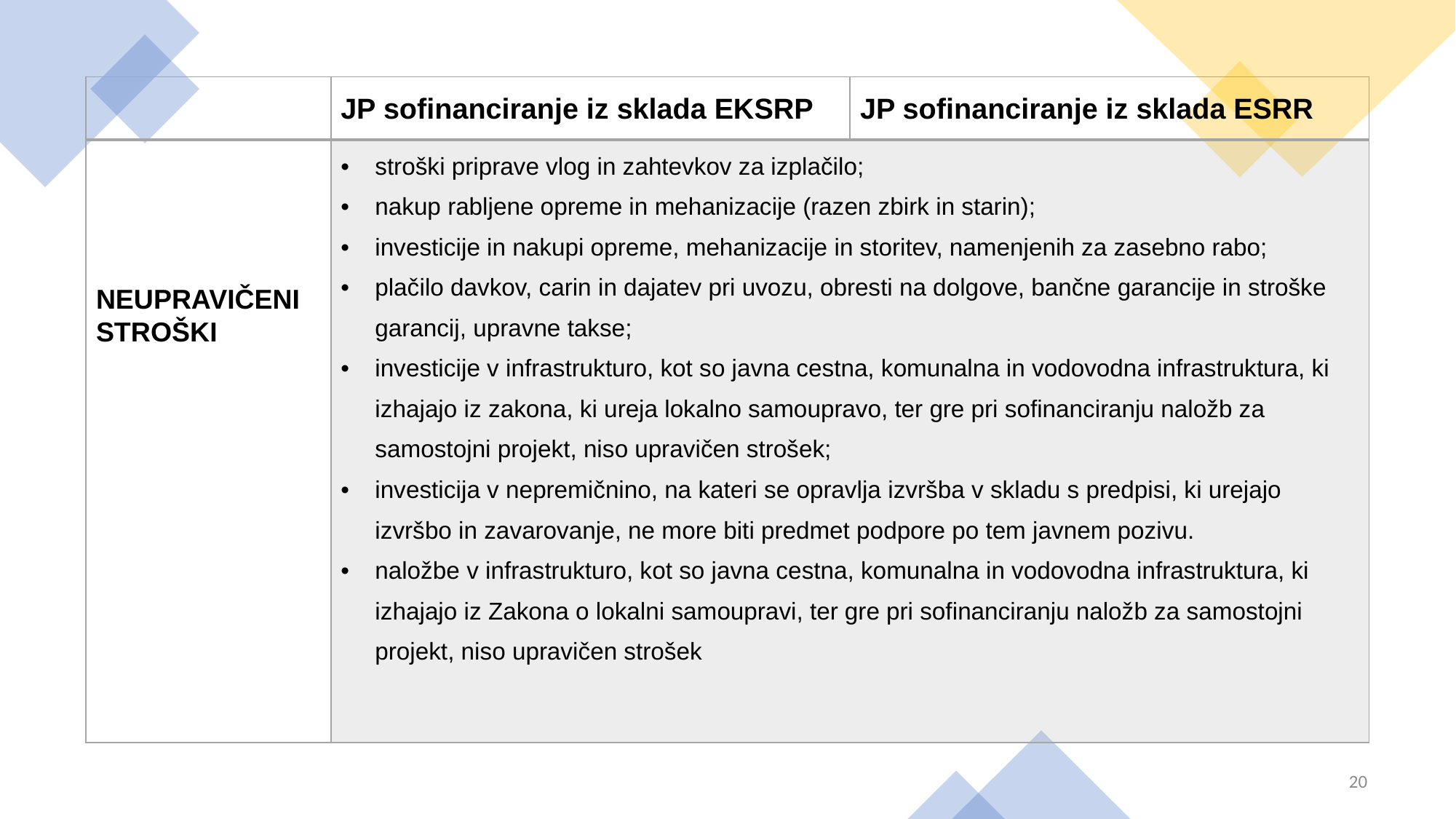

|  | JP sofinanciranje iz sklada EKSRP | JP sofinanciranje iz sklada ESRR |
| --- | --- | --- |
| NEUPRAVIČENI STROŠKI | stroški priprave vlog in zahtevkov za izplačilo; nakup rabljene opreme in mehanizacije (razen zbirk in starin); investicije in nakupi opreme, mehanizacije in storitev, namenjenih za zasebno rabo; plačilo davkov, carin in dajatev pri uvozu, obresti na dolgove, bančne garancije in stroške garancij, upravne takse; investicije v infrastrukturo, kot so javna cestna, komunalna in vodovodna infrastruktura, ki izhajajo iz zakona, ki ureja lokalno samoupravo, ter gre pri sofinanciranju naložb za samostojni projekt, niso upravičen strošek; investicija v nepremičnino, na kateri se opravlja izvršba v skladu s predpisi, ki urejajo izvršbo in zavarovanje, ne more biti predmet podpore po tem javnem pozivu. naložbe v infrastrukturo, kot so javna cestna, komunalna in vodovodna infrastruktura, ki izhajajo iz Zakona o lokalni samoupravi, ter gre pri sofinanciranju naložb za samostojni projekt, niso upravičen strošek |  |

20